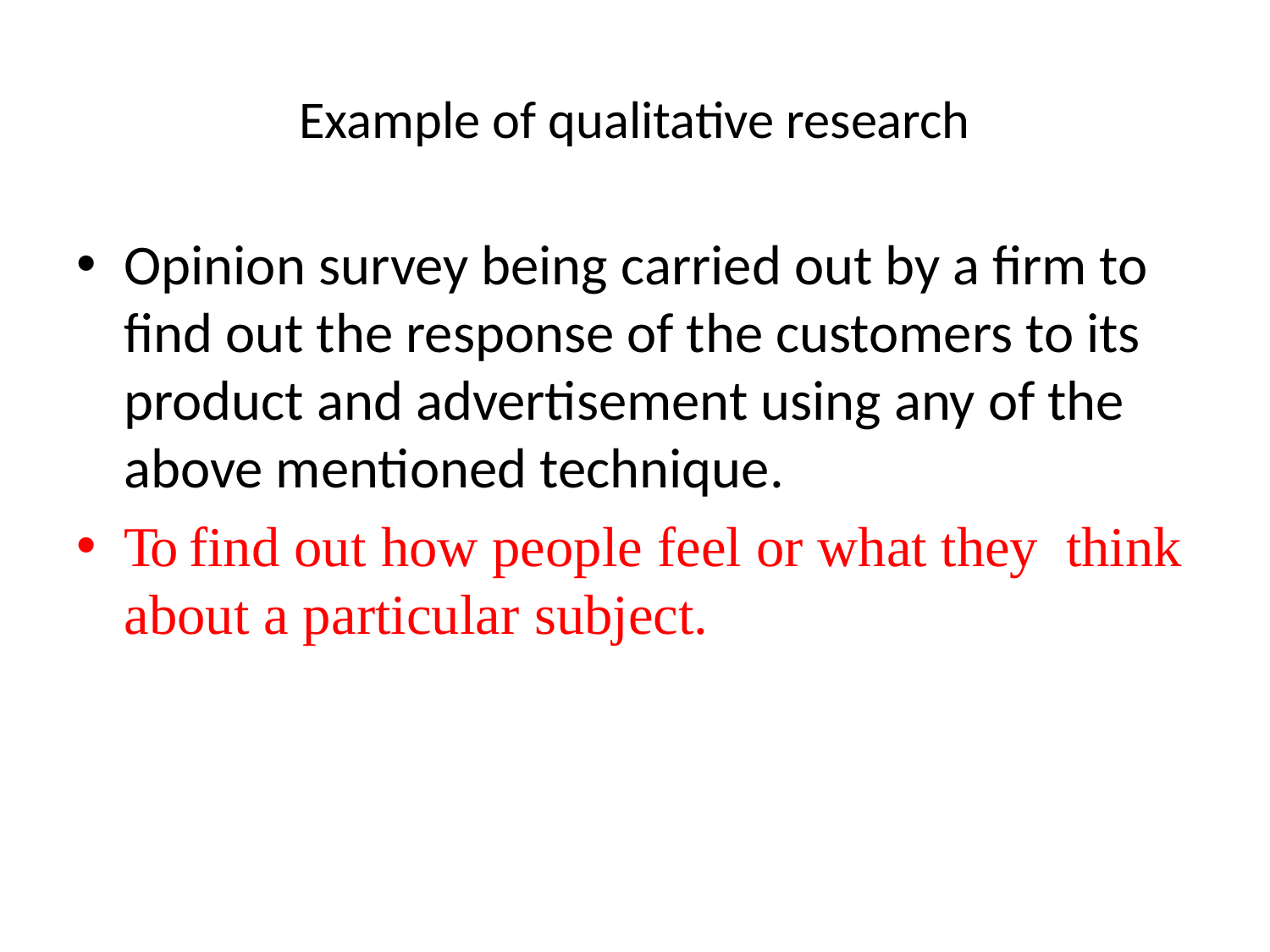

# Example of qualitative research
Opinion survey being carried out by a firm to find out the response of the customers to its product and advertisement using any of the above mentioned technique.
To find out how people feel or what they  think about a particular subject.